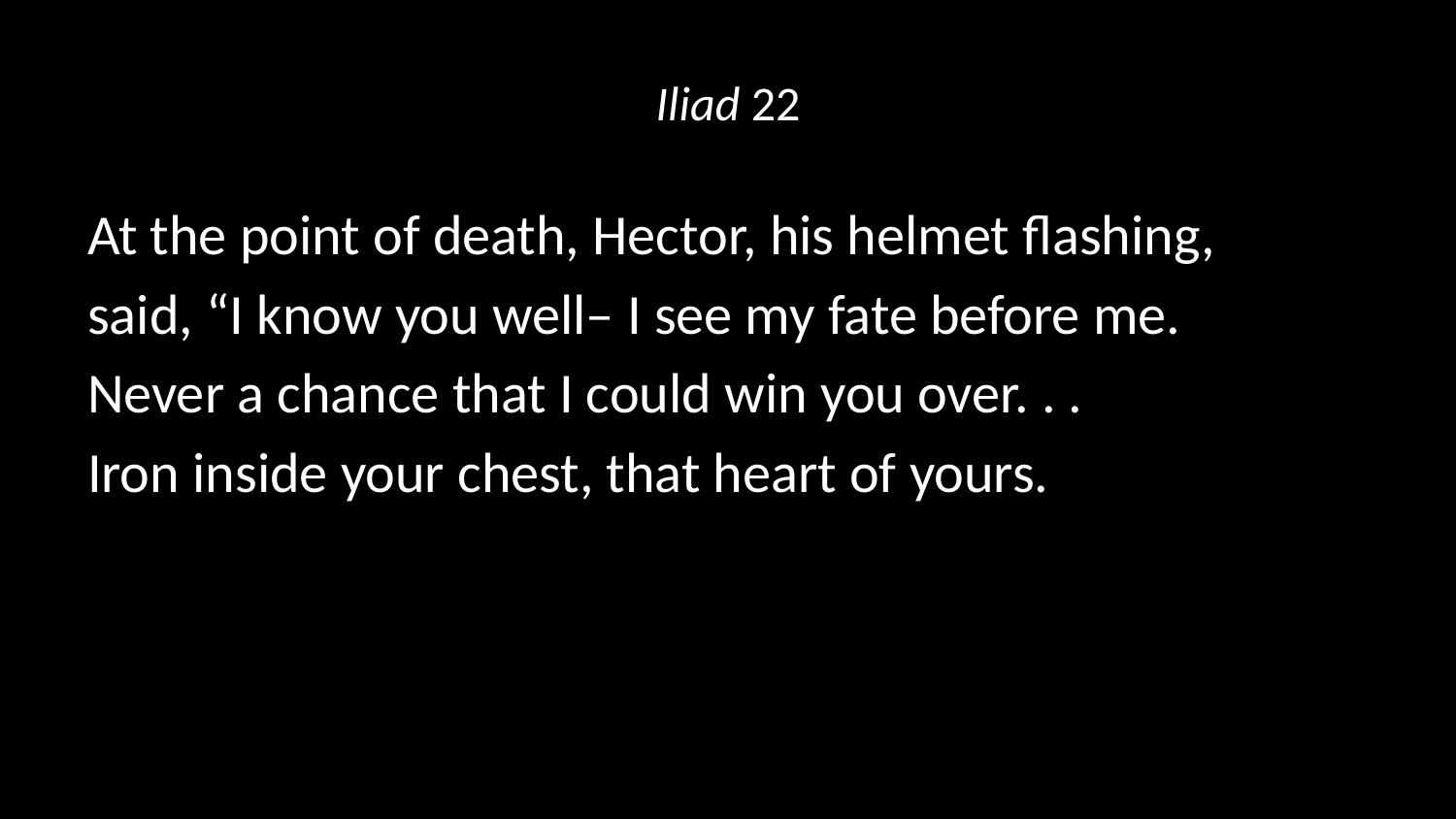

# Iliad 22
At the point of death, Hector, his helmet flashing,
said, “I know you well– I see my fate before me.
Never a chance that I could win you over. . .
Iron inside your chest, that heart of yours.